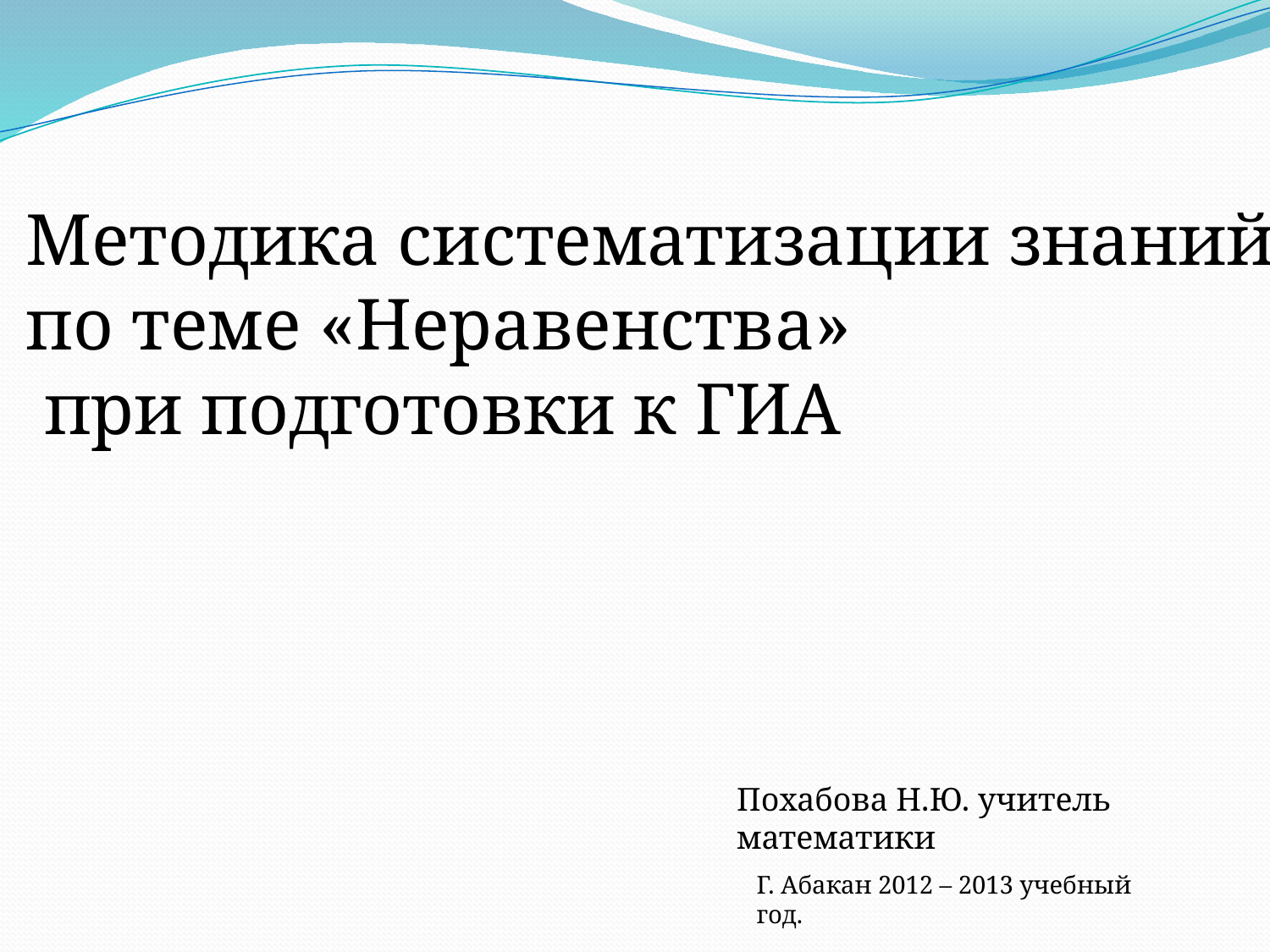

Методика систематизации знаний
по теме «Неравенства»
 при подготовки к ГИА
Похабова Н.Ю. учитель математики

Г. Абакан 2012 – 2013 учебный год.